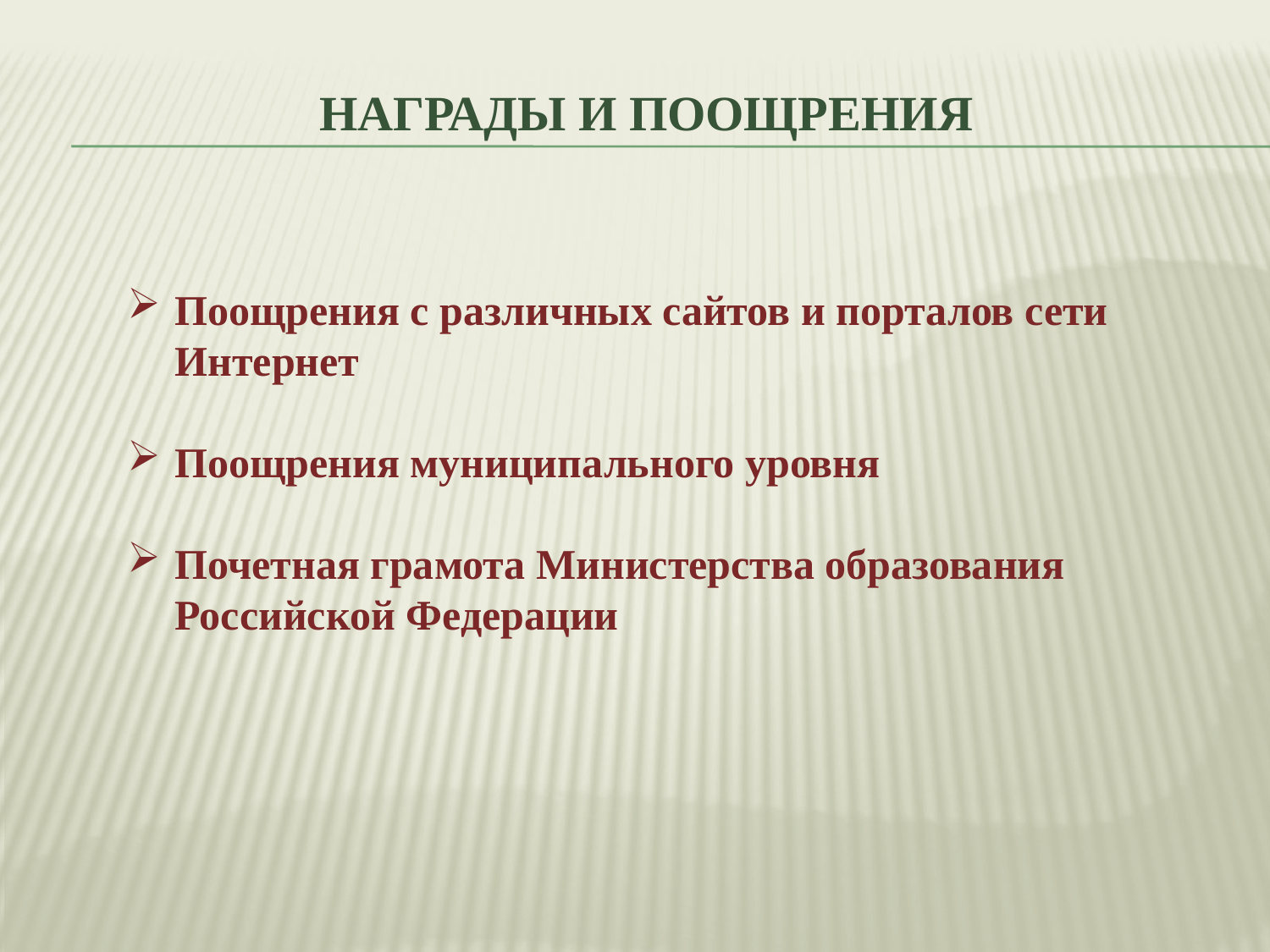

# Награды и поощрения
Поощрения с различных сайтов и порталов сети Интернет

Поощрения муниципального уровня

Почетная грамота Министерства образования Российской Федерации